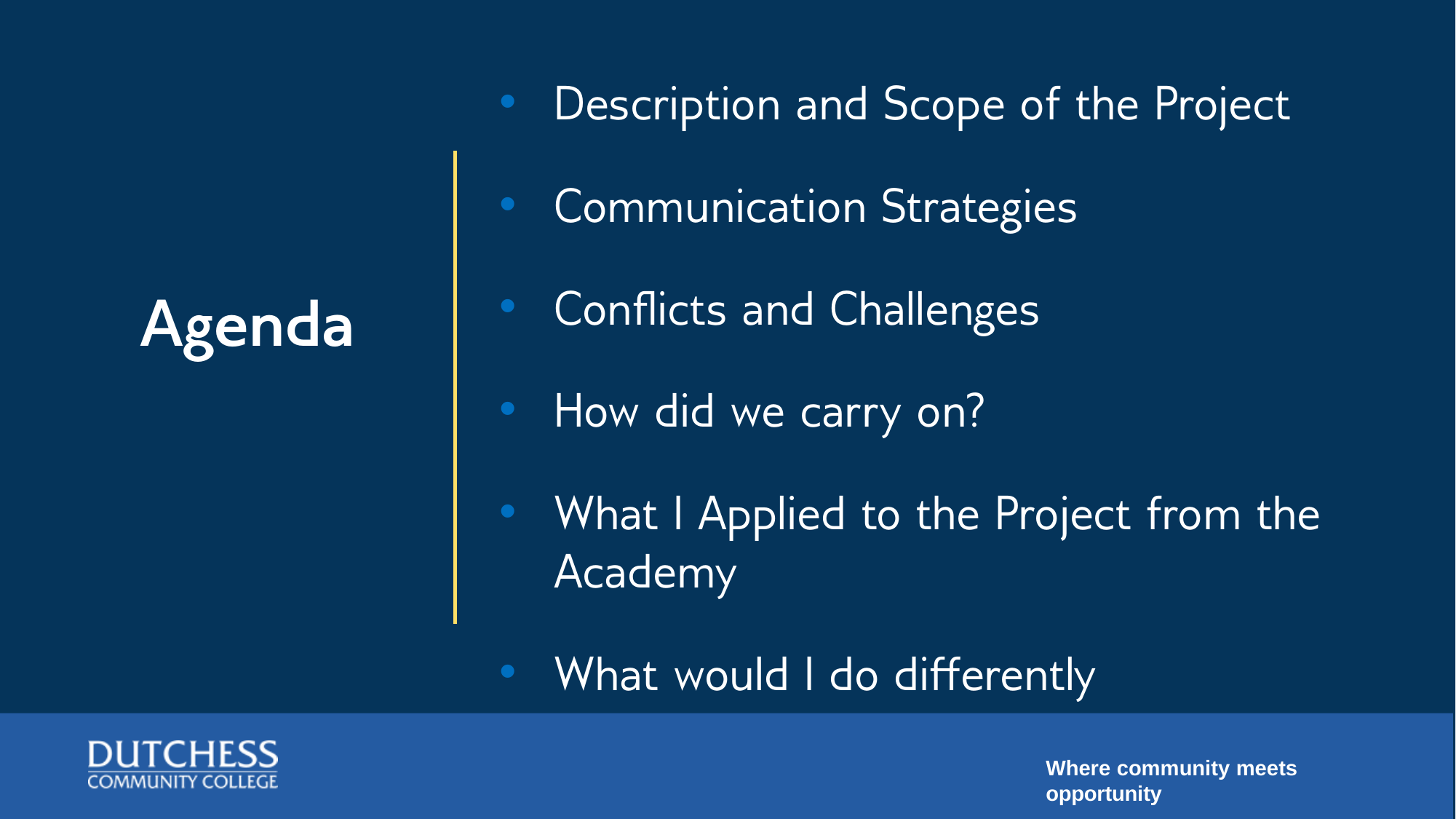

Description and Scope of the Project
Communication Strategies
Conflicts and Challenges
How did we carry on?
What I Applied to the Project from the Academy
What would I do differently

Agenda
Where community meets opportunity